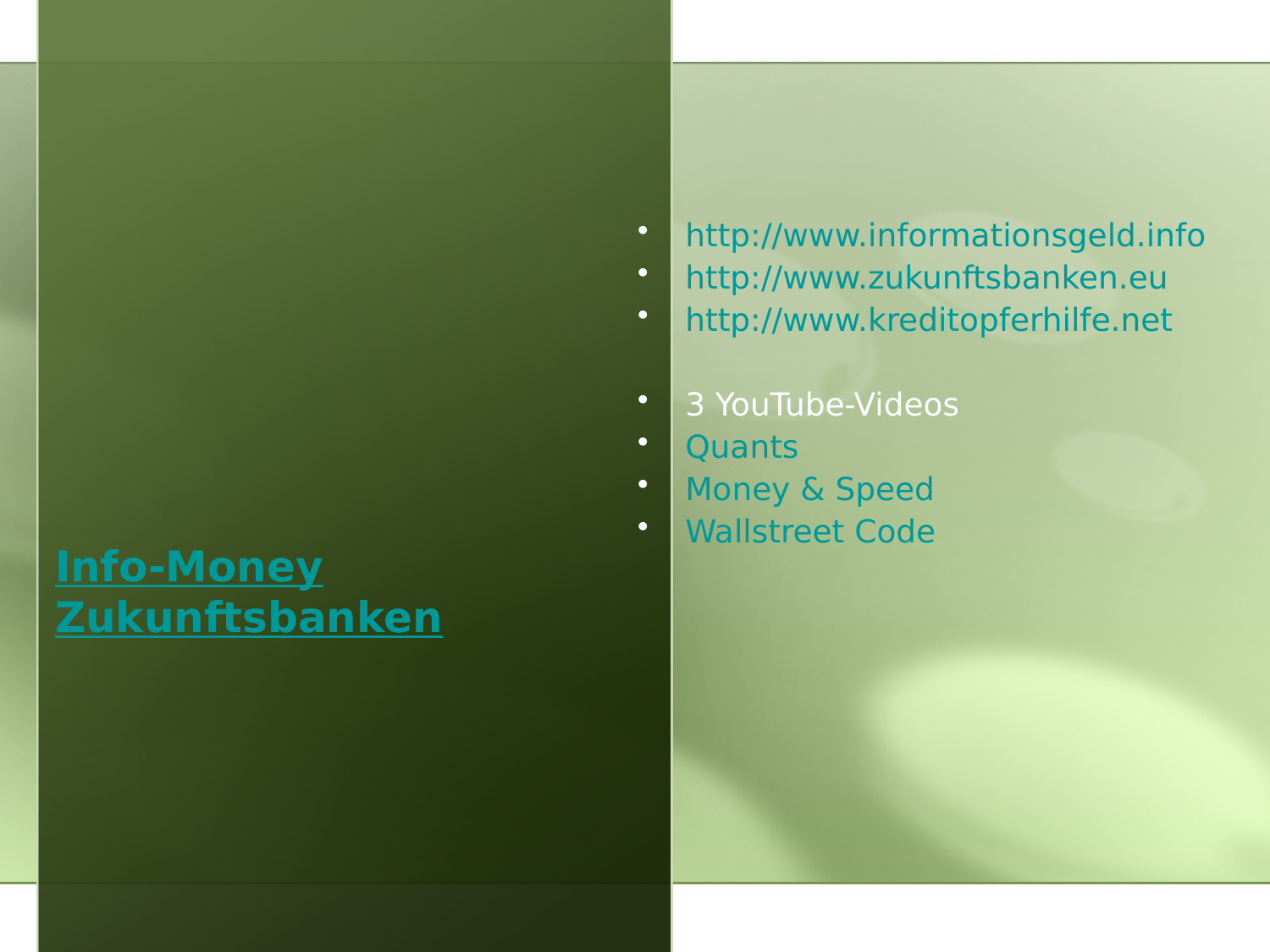

http://www.informationsgeld.info
http://www.zukunftsbanken.eu
http://www.kreditopferhilfe.net

3 YouTube-Videos
Quants
Money & Speed
Wallstreet Code

# Info-Money Zukunftsbanken